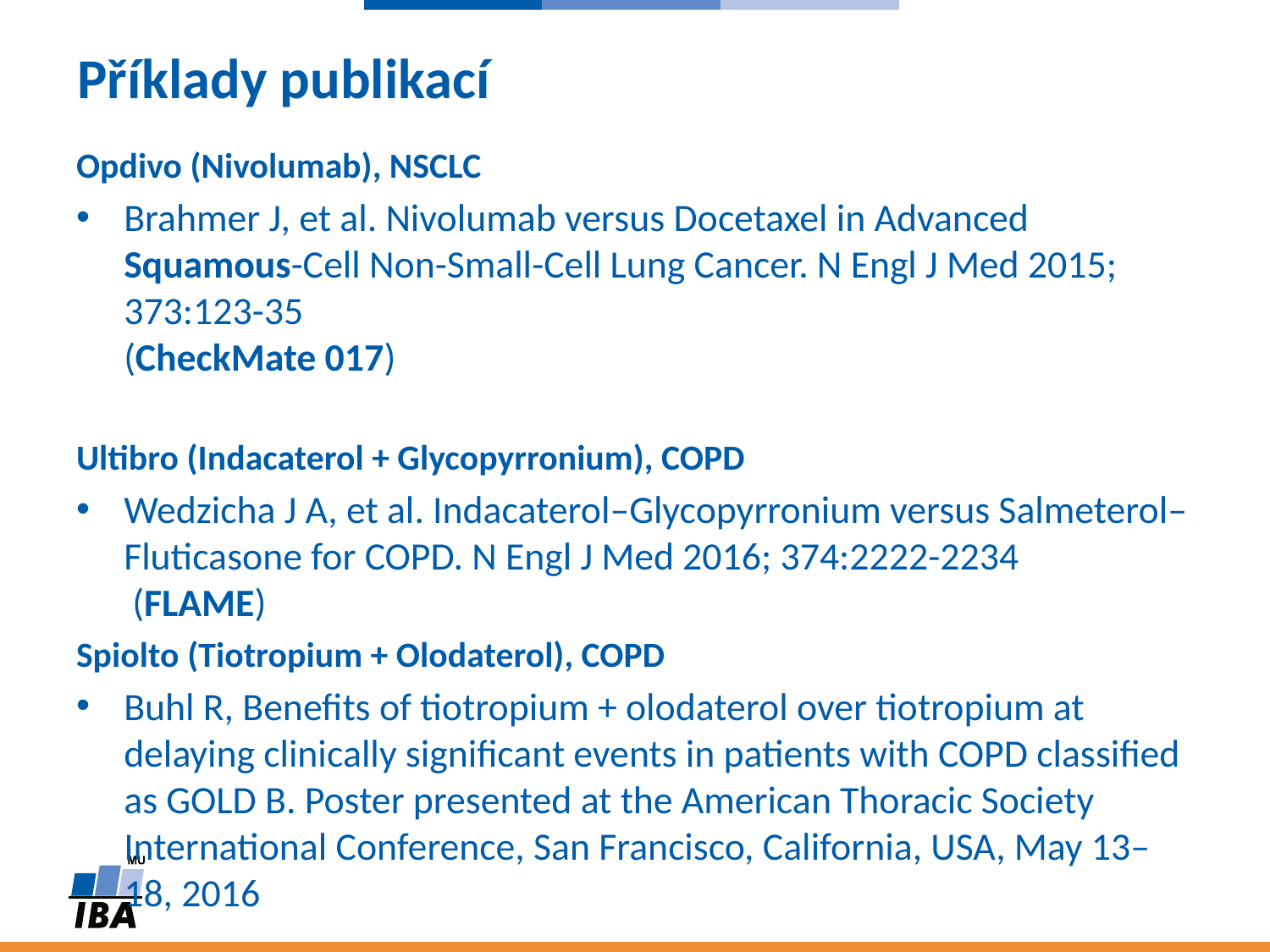

# Příklady publikací
Opdivo (Nivolumab), NSCLC
Brahmer J, et al. Nivolumab versus Docetaxel in Advanced Squamous-Cell Non-Small-Cell Lung Cancer. N Engl J Med 2015; 373:123-35
(CheckMate 017)

Ultibro (Indacaterol + Glycopyrronium), COPD
Wedzicha J A, et al. Indacaterol–Glycopyrronium versus Salmeterol–Fluticasone for COPD. N Engl J Med 2016; 374:2222-2234
 (FLAME)
Spiolto (Tiotropium + Olodaterol), COPD
Buhl R, Benefits of tiotropium + olodaterol over tiotropium at delaying clinically significant events in patients with COPD classified as GOLD B. Poster presented at the American Thoracic Society International Conference, San Francisco, California, USA, May 13–18, 2016